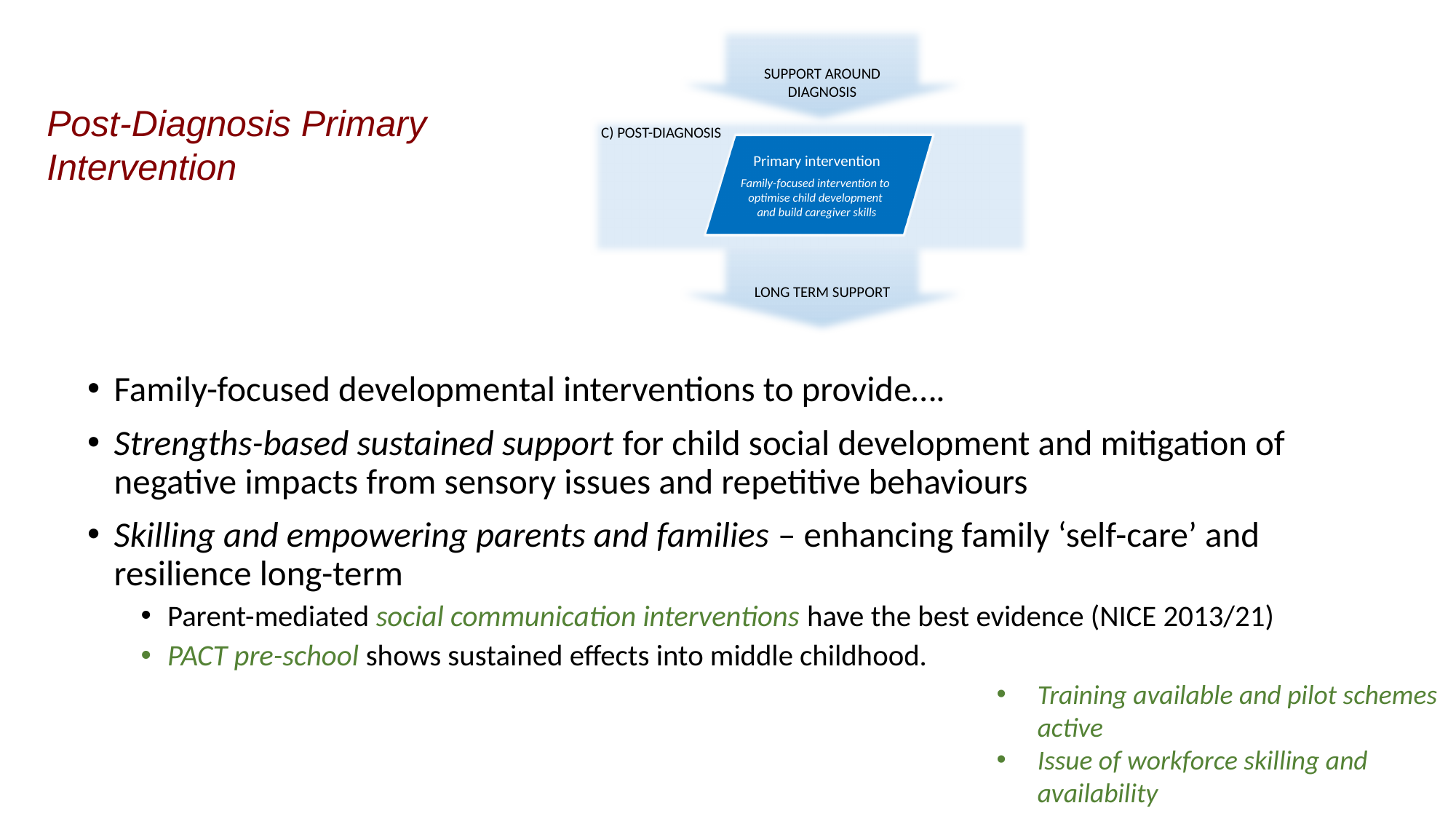

SUPPORT AROUND DIAGNOSIS
C) POST-DIAGNOSIS
Primary intervention
Family-focused intervention to
optimise child development
and build caregiver skills

LONG TERM SUPPORT
#
Post-Diagnosis Primary Intervention

Family-focused developmental interventions to provide….
Strengths-based sustained support for child social development and mitigation of negative impacts from sensory issues and repetitive behaviours
Skilling and empowering parents and families – enhancing family ‘self-care’ and resilience long-term
Parent-mediated social communication interventions have the best evidence (NICE 2013/21)
PACT pre-school shows sustained effects into middle childhood.

Training available and pilot schemes active
Issue of workforce skilling and availability